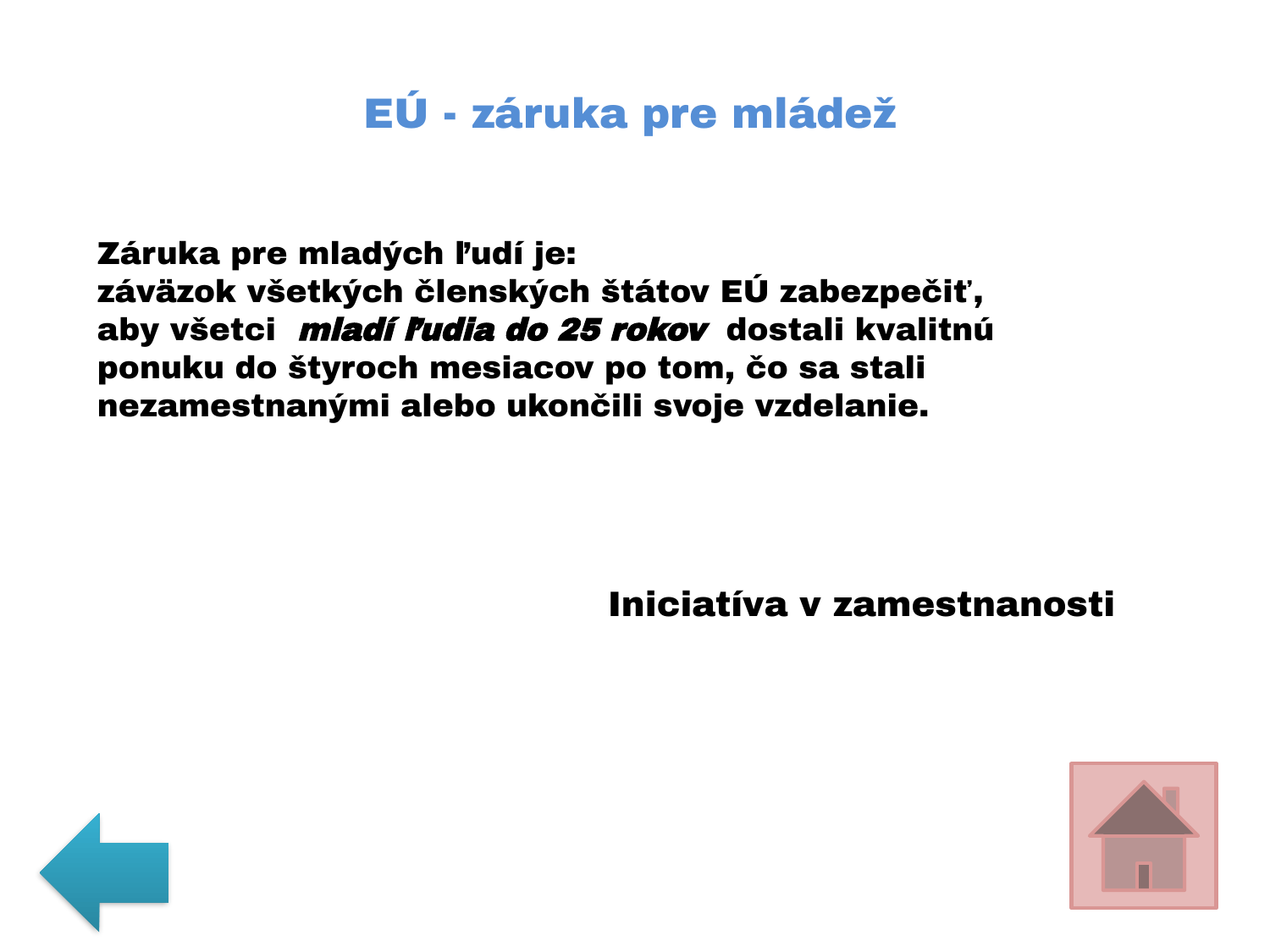

EÚ - záruka pre mládež
Záruka pre mladých ľudí je:
záväzok všetkých členských štátov EÚ zabezpečiť, aby všetci  mladí ľudia do 25 rokov  dostali kvalitnú ponuku do štyroch mesiacov po tom, čo sa stali nezamestnanými alebo ukončili svoje vzdelanie.
Iniciatíva v zamestnanosti